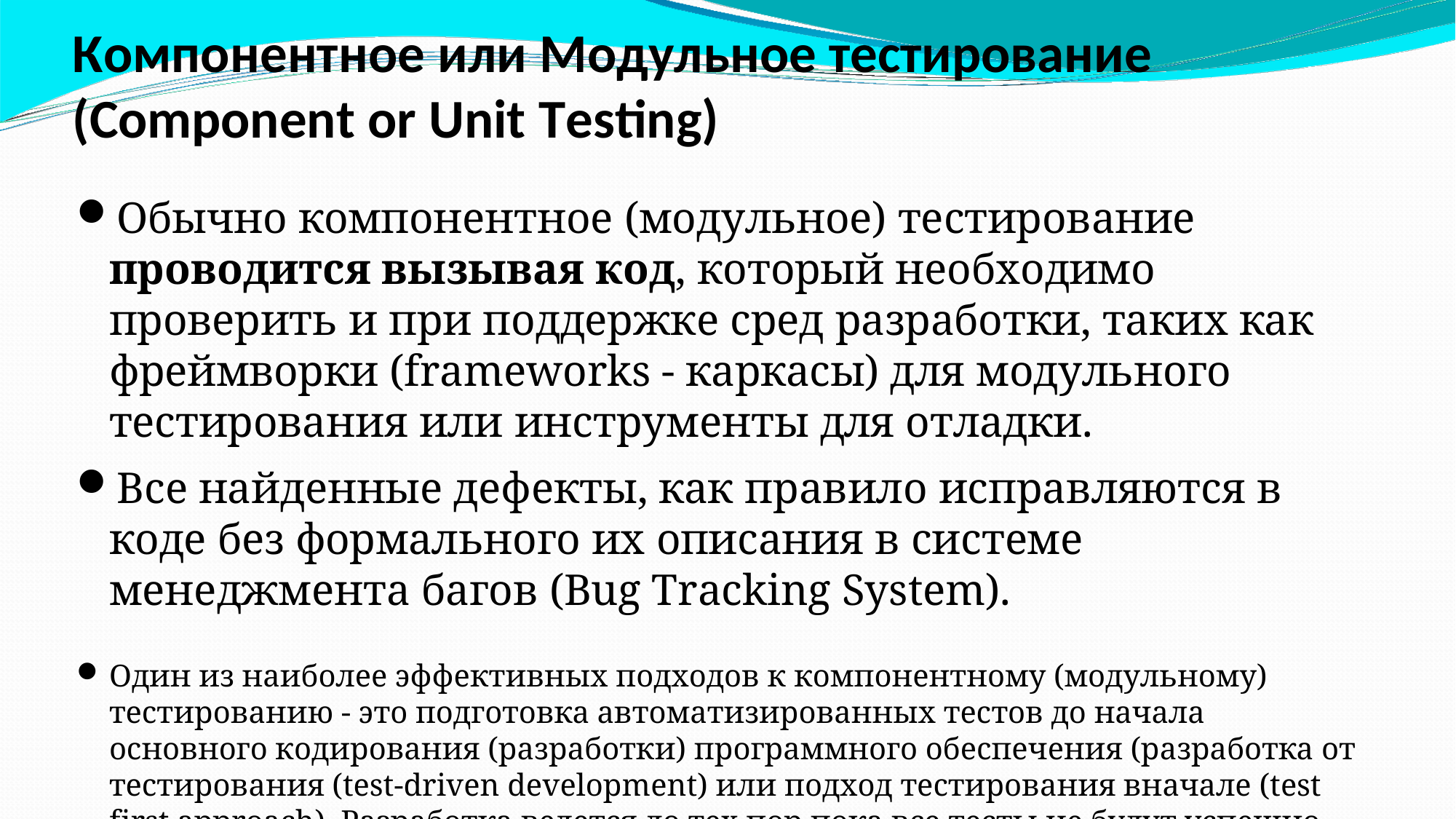

Компонентное или Модульное тестирование
(Component or Unit Testing)
Обычно компонентное (модульное) тестирование проводится вызывая код, который необходимо проверить и при поддержке сред разработки, таких как фреймворки (frameworks - каркасы) для модульного тестирования или инструменты для отладки.
Все найденные дефекты, как правило исправляются в коде без формального их описания в системе менеджмента багов (Bug Tracking System).

Один из наиболее эффективных подходов к компонентному (модульному) тестированию - это подготовка автоматизированных тестов до начала основного кодирования (разработки) программного обеспечения (разработка от тестирования (test-driven development) или подход тестирования вначале (test first approach). Разработка ведется до тех пор пока все тесты не будут успешно пройдены).